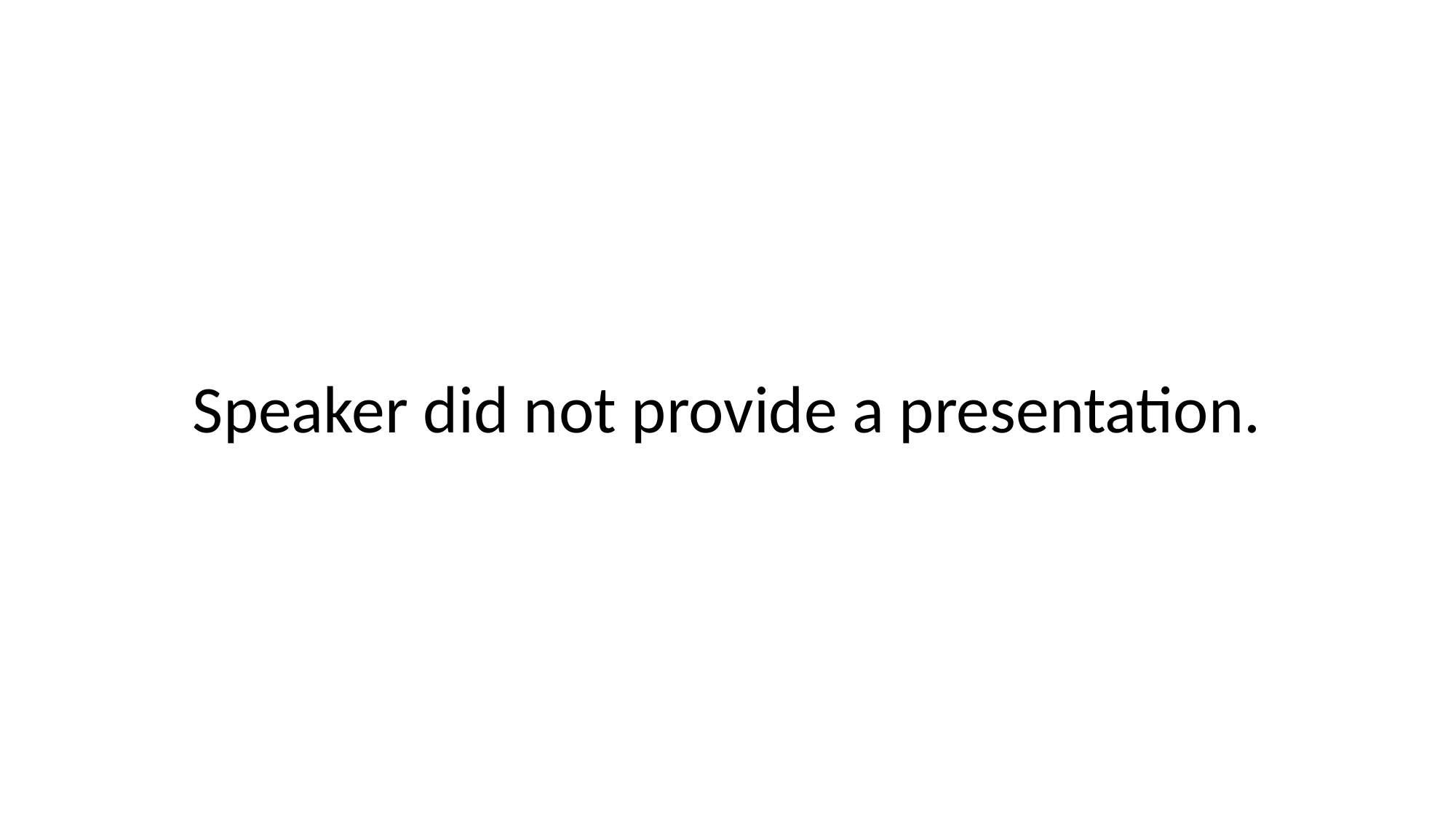

# Speaker did not provide a presentation.